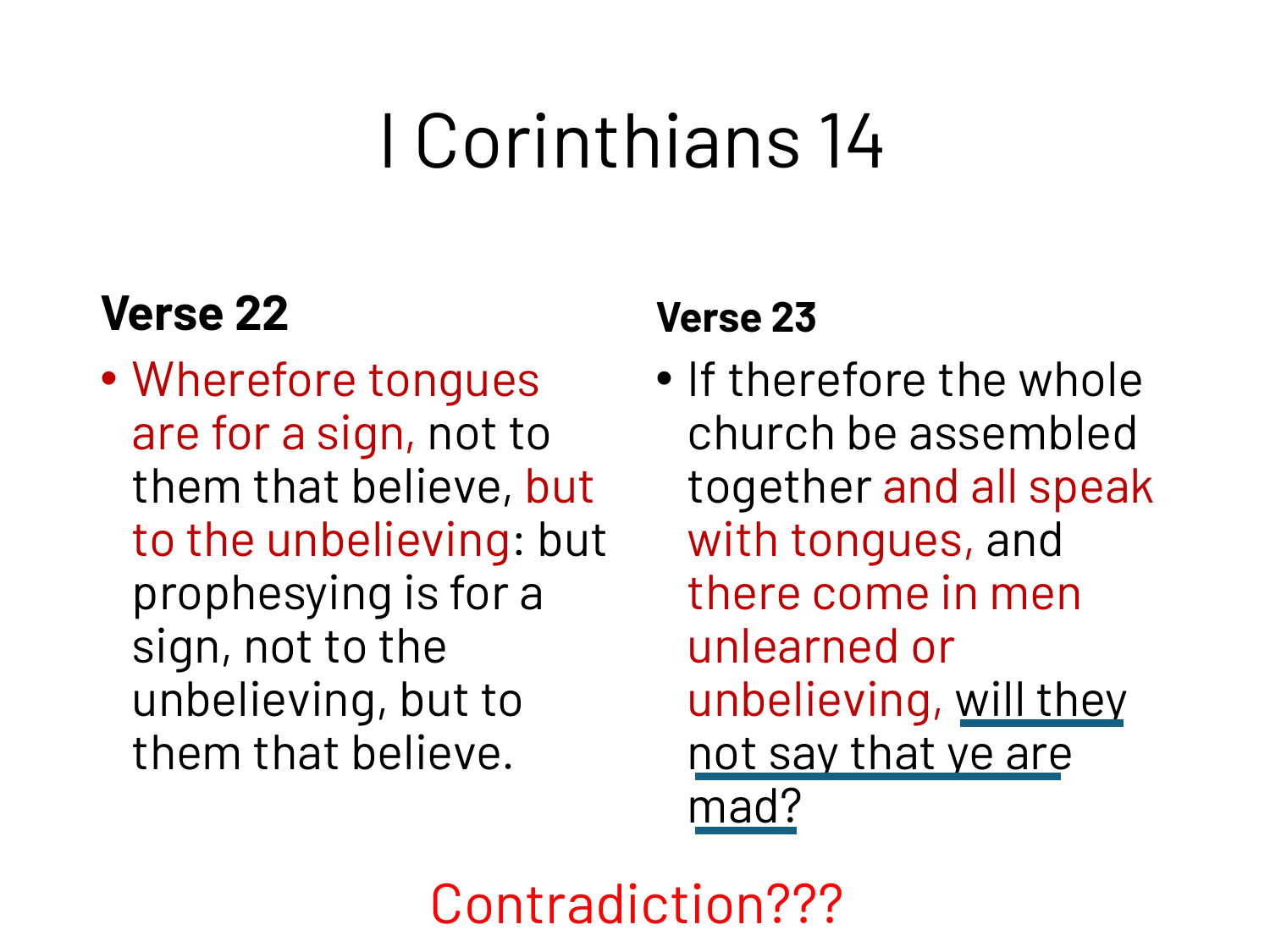

# I Corinthians 14
Verse 22
Verse 23
Wherefore tongues are for a sign, not to them that believe, but to the unbelieving: but prophesying is for a sign, not to the unbelieving, but to them that believe.
If therefore the whole church be assembled together and all speak with tongues, and there come in men unlearned or unbelieving, will they not say that ye are mad?
Contradiction???